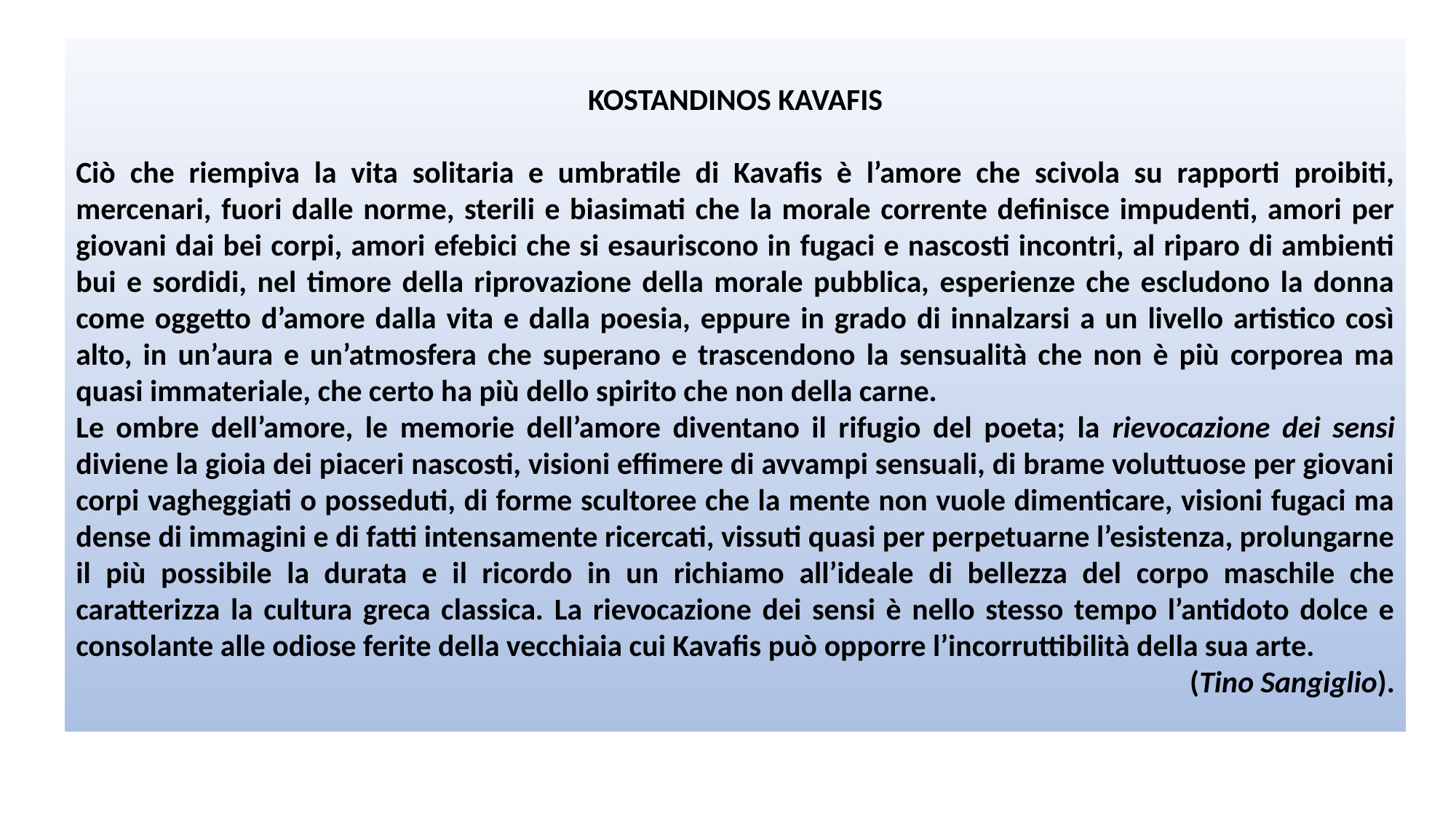

KOSTANDINOS KAVAFIS

Ciò che riempiva la vita solitaria e umbratile di Kavafis è l’amore che scivola su rapporti proibiti, mercenari, fuori dalle norme, sterili e biasimati che la morale corrente definisce impudenti, amori per giovani dai bei corpi, amori efebici che si esauriscono in fugaci e nascosti incontri, al riparo di ambienti bui e sordidi, nel timore della riprovazione della morale pubblica, esperienze che escludono la donna come oggetto d’amore dalla vita e dalla poesia, eppure in grado di innalzarsi a un livello artistico così alto, in un’aura e un’atmosfera che superano e trascendono la sensualità che non è più corporea ma quasi immateriale, che certo ha più dello spirito che non della carne.
Le ombre dell’amore, le memorie dell’amore diventano il rifugio del poeta; la rievocazione dei sensi diviene la gioia dei piaceri nascosti, visioni effimere di avvampi sensuali, di brame voluttuose per giovani corpi vagheggiati o posseduti, di forme scultoree che la mente non vuole dimenticare, visioni fugaci ma dense di immagini e di fatti intensamente ricercati, vissuti quasi per perpetuarne l’esistenza, prolungarne il più possibile la durata e il ricordo in un richiamo all’ideale di bellezza del corpo maschile che caratterizza la cultura greca classica. La rievocazione dei sensi è nello stesso tempo l’antidoto dolce e consolante alle odiose ferite della vecchiaia cui Kavafis può opporre l’incorruttibilità della sua arte.
 (Tino Sangiglio).